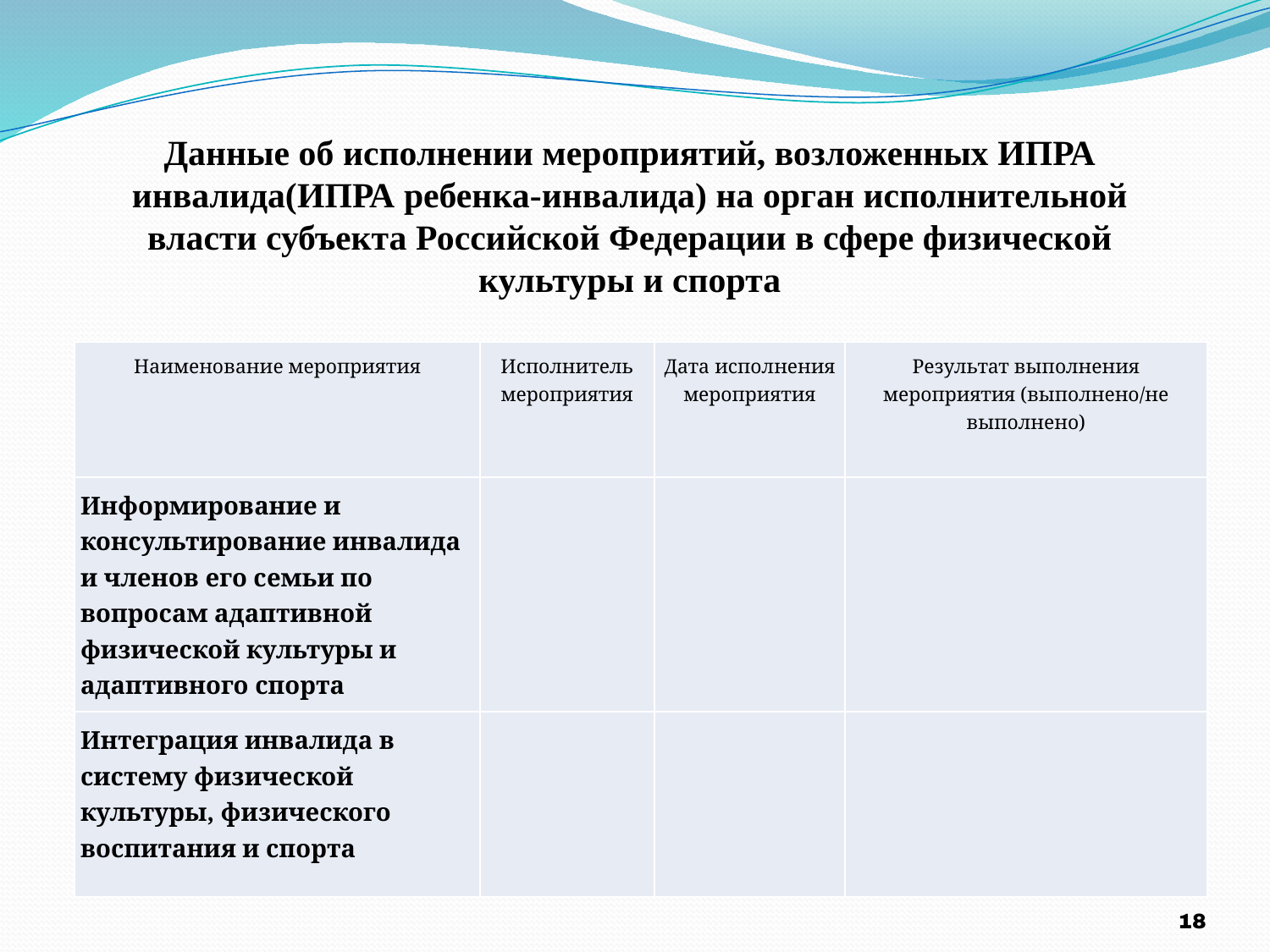

Данные об исполнении мероприятий, возложенных ИПРА инвалида(ИПРА ребенка-инвалида) на орган исполнительной власти субъекта Российской Федерации в сфере физической культуры и спорта

| Наименование мероприятия | Исполнитель мероприятия | Дата исполнения мероприятия | Результат выполнения мероприятия (выполнено/не выполнено) |
| --- | --- | --- | --- |
| Информирование и консультирование инвалида и членов его семьи по вопросам адаптивной физической культуры и адаптивного спорта |  |  |  |
| Интеграция инвалида в систему физической культуры, физического воспитания и спорта |  |  |  |
18